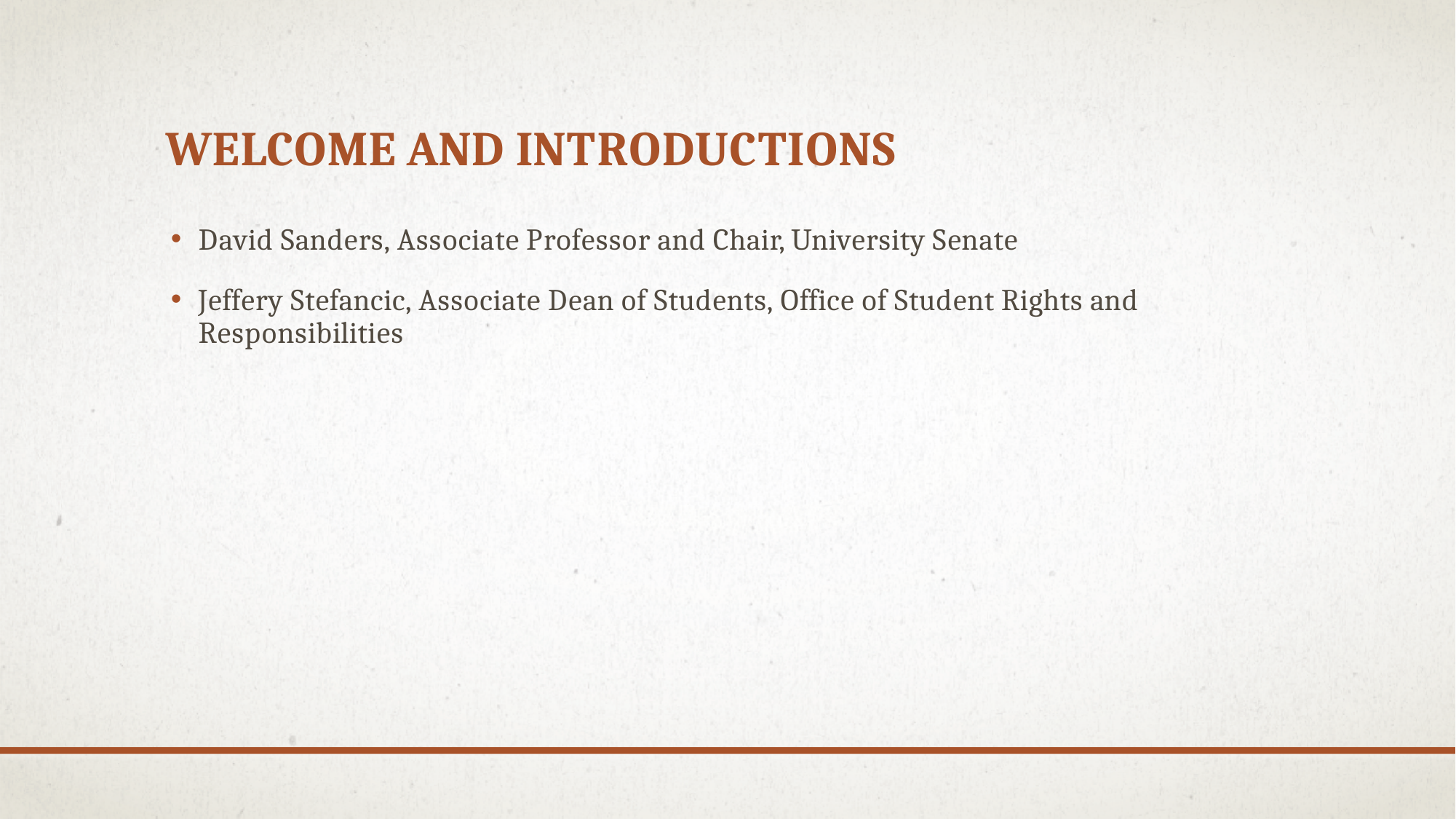

# Welcome and introductions
David Sanders, Associate Professor and Chair, University Senate
Jeffery Stefancic, Associate Dean of Students, Office of Student Rights and Responsibilities